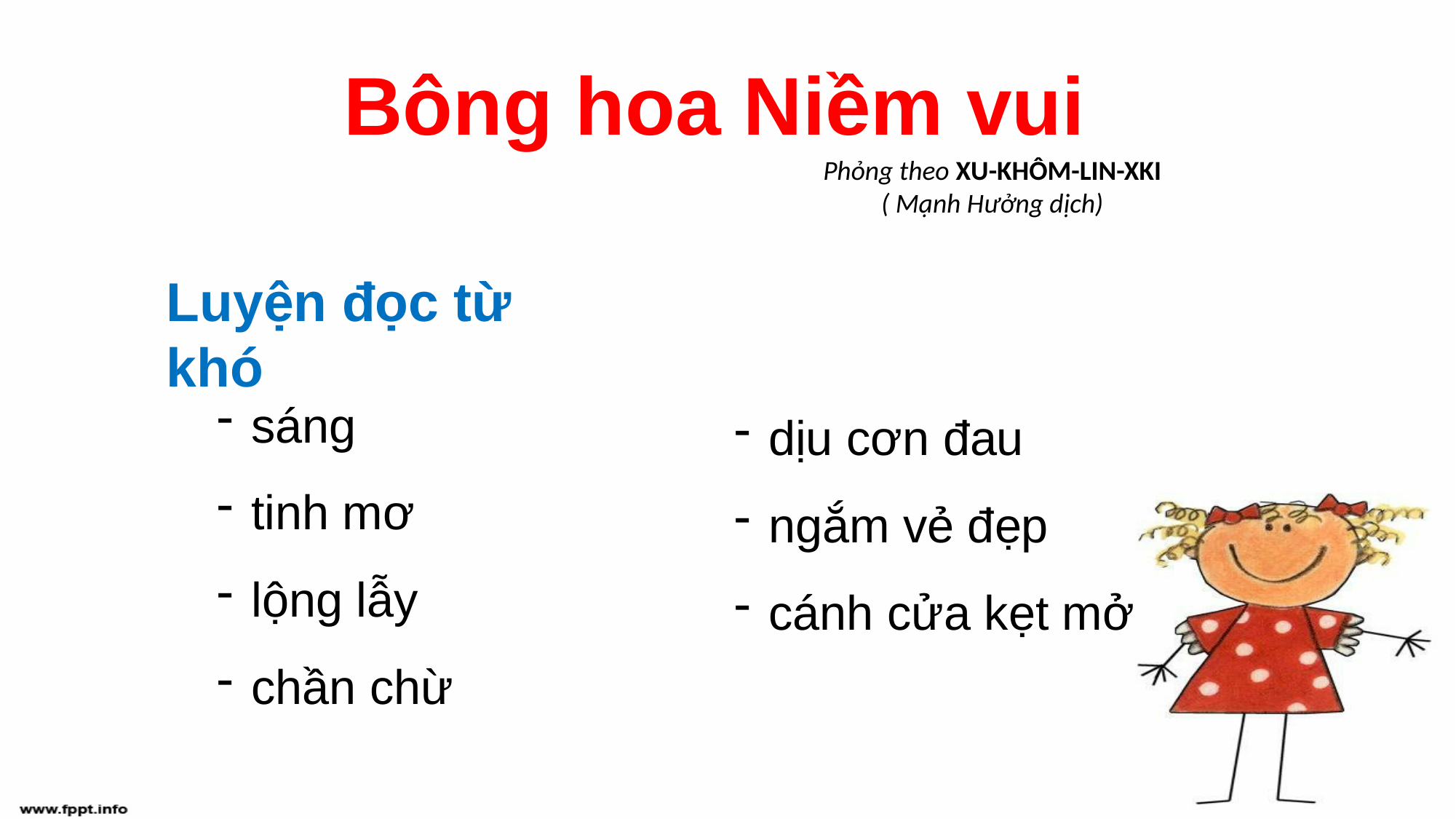

Bông hoa Niềm vui
Phỏng theo XU-KHÔM-LIN-XKI
( Mạnh Hưởng dịch)
Luyện đọc từ khó
sáng
tinh mơ
lộng lẫy
chần chừ

dịu cơn đau
ngắm vẻ đẹp
cánh cửa kẹt mở